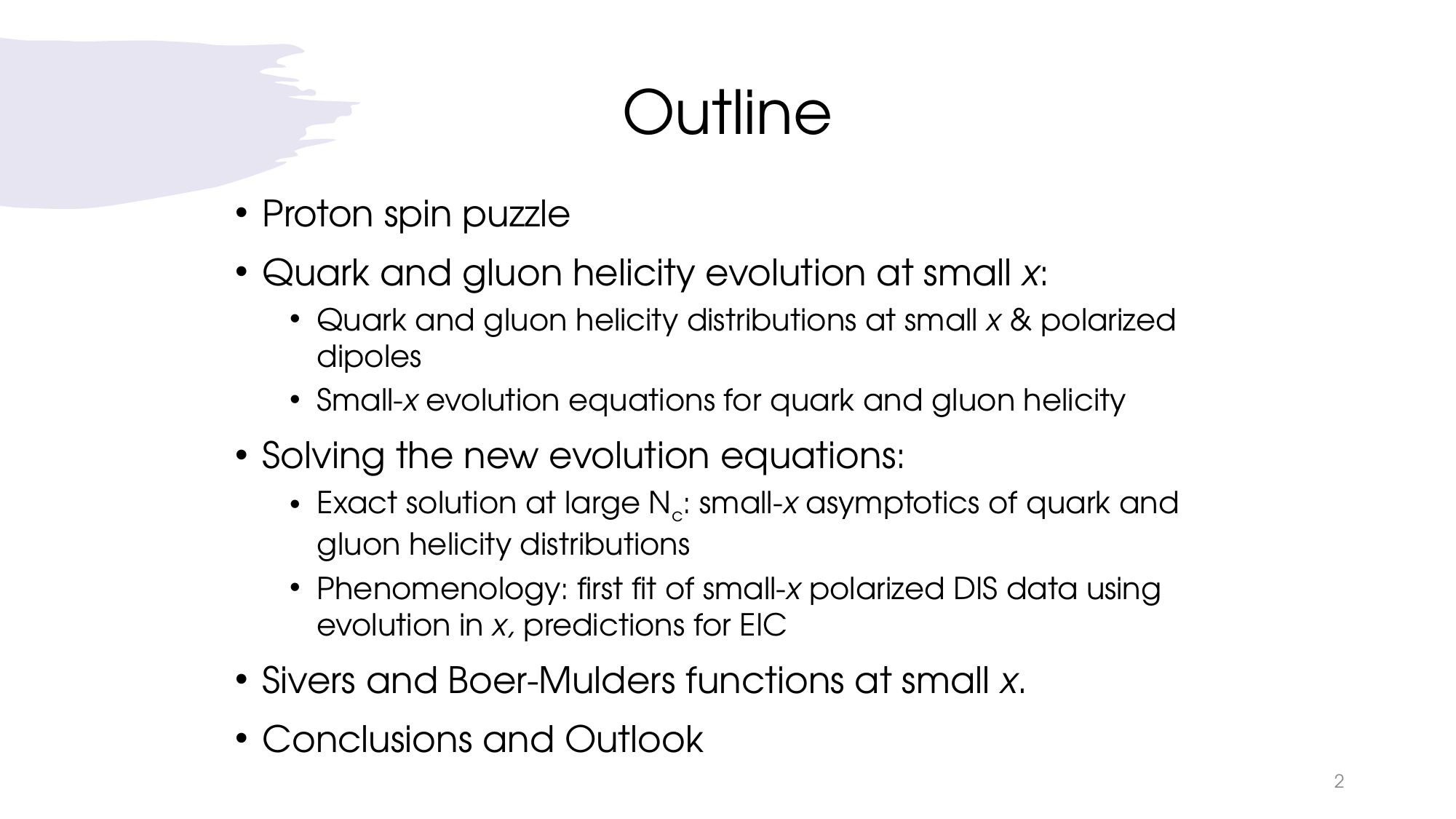

# Outline
Proton spin puzzle
Quark and gluon helicity evolution at small x:
Quark and gluon helicity distributions at small x & polarized dipoles
Small-x evolution equations for quark and gluon helicity
Solving the new evolution equations:
Exact solution at large Nc: small-x asymptotics of quark and gluon helicity distributions
Phenomenology: first fit of small-x polarized DIS data using evolution in x, predictions for EIC
Sivers and Boer-Mulders functions at small x.
Conclusions and Outlook
2